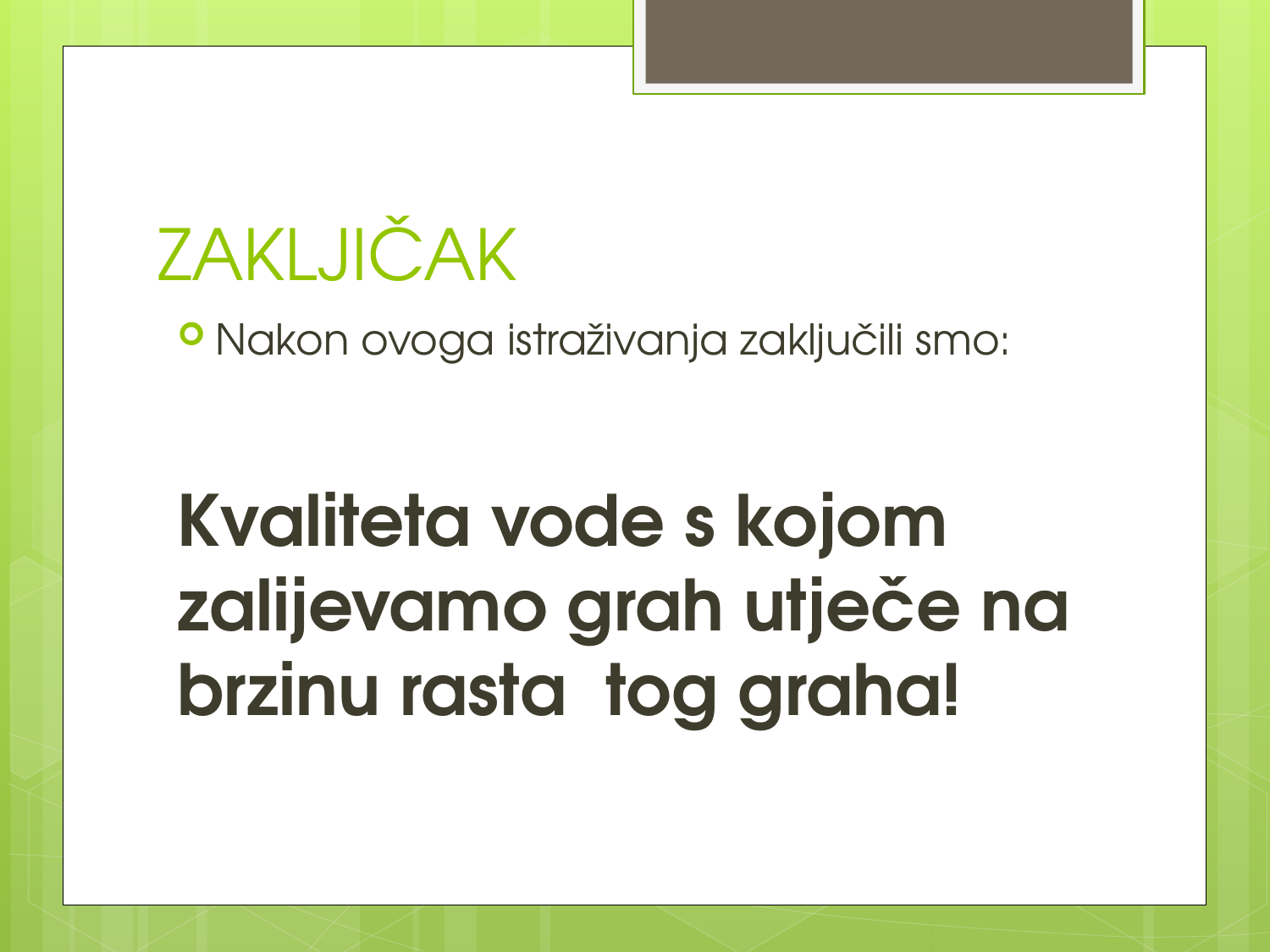

# ZAKLJIČAK
Nakon ovoga istraživanja zaključili smo:

Kvaliteta vode s kojom zalijevamo grah utječe na brzinu rasta  tog graha!